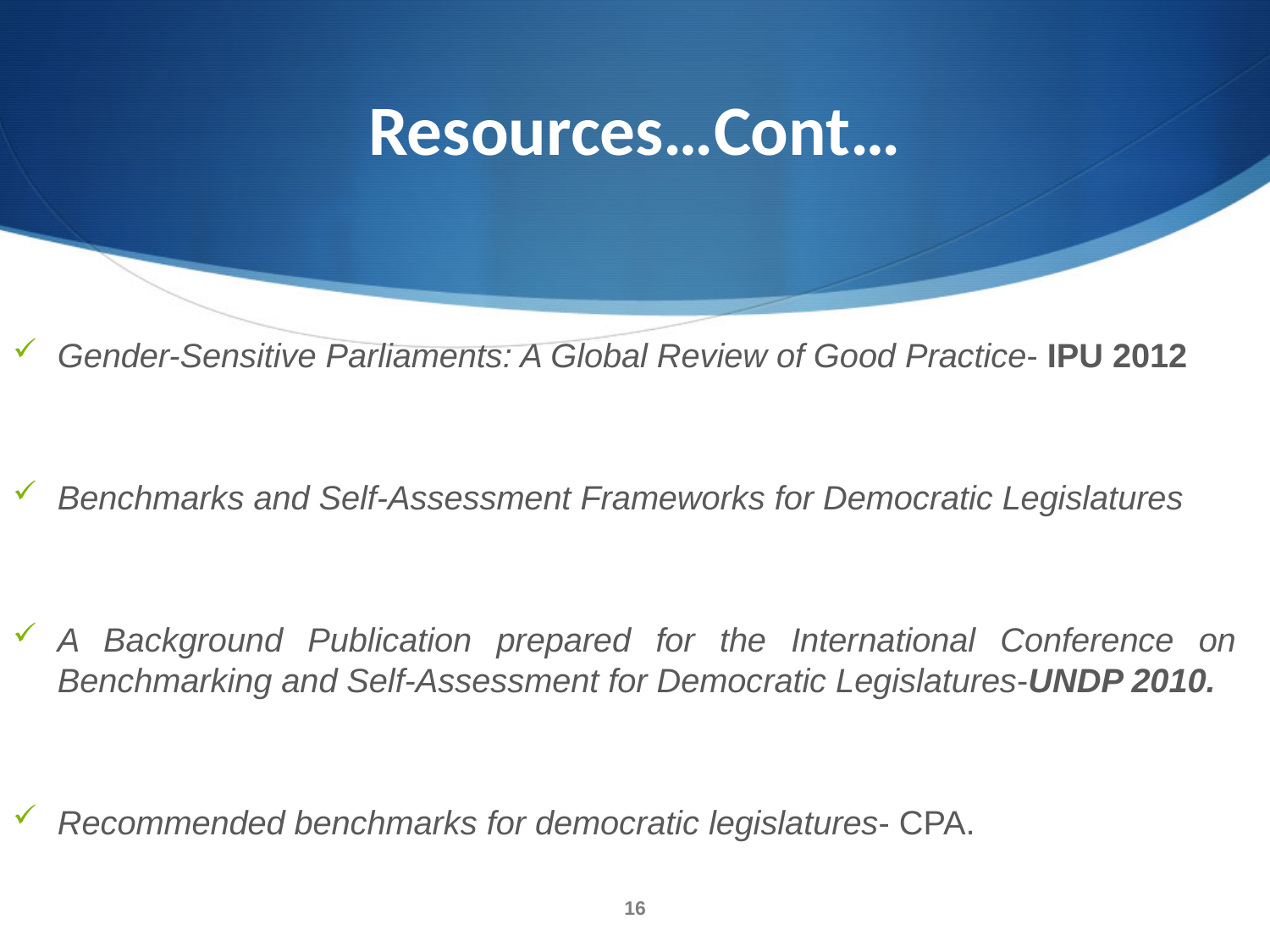

# Resources…Cont…
Gender-Sensitive Parliaments: A Global Review of Good Practice- IPU 2012

Benchmarks and Self-Assessment Frameworks for Democratic Legislatures

A Background Publication prepared for the International Conference on Benchmarking and Self-Assessment for Democratic Legislatures-UNDP 2010.

Recommended benchmarks for democratic legislatures- CPA.

16